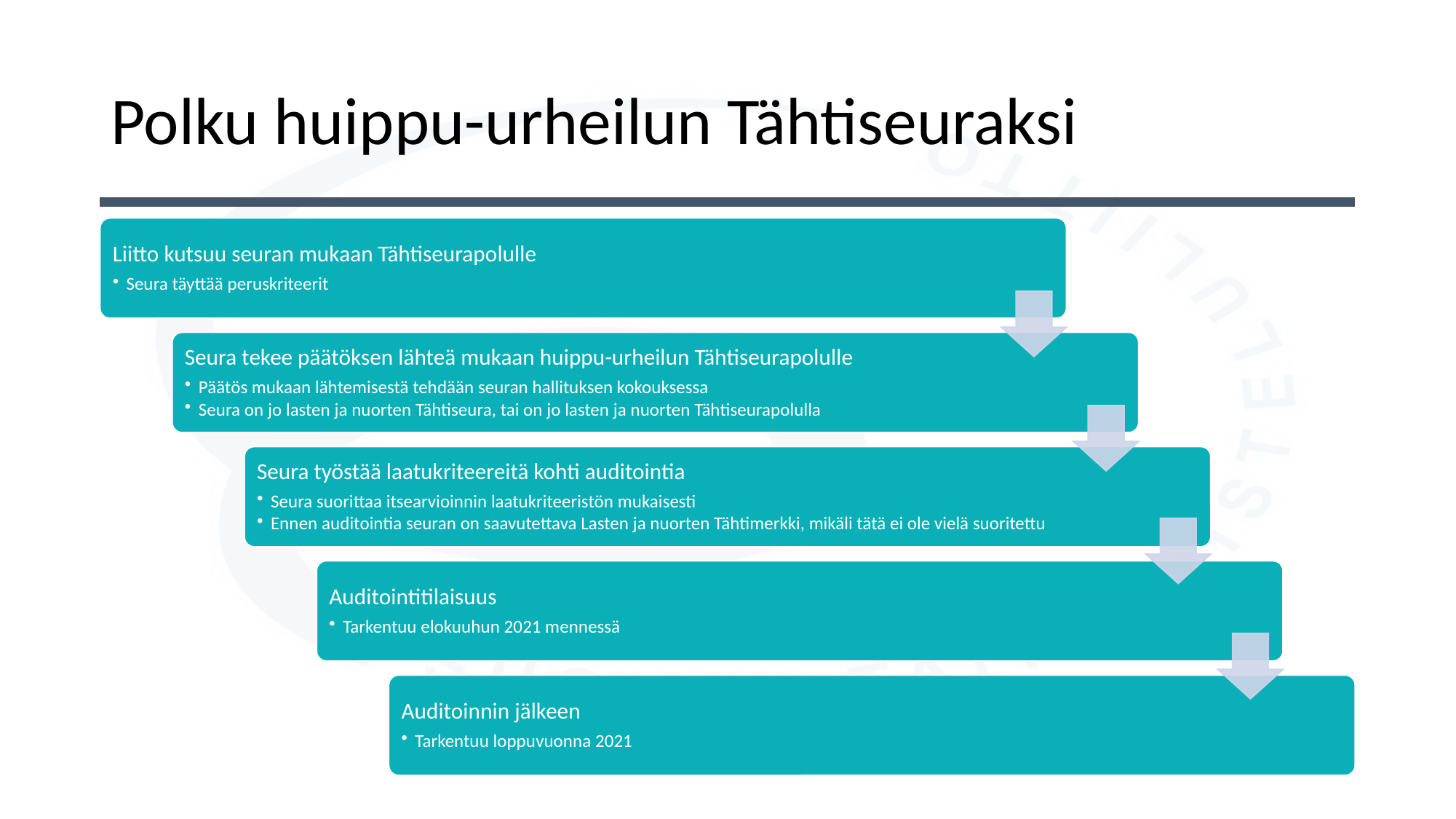

# Polku huippu-urheilun Tähtiseuraksi
Liitto kutsuu seuran mukaan Tähtiseurapolulle
Seura täyttää peruskriteerit
Seura tekee päätöksen lähteä mukaan huippu-urheilun Tähtiseurapolulle
Päätös mukaan lähtemisestä tehdään seuran hallituksen kokouksessa
Seura on jo lasten ja nuorten Tähtiseura, tai on jo lasten ja nuorten Tähtiseurapolulla
Seura työstää laatukriteereitä kohti auditointia
Seura suorittaa itsearvioinnin laatukriteeristön mukaisesti
Ennen auditointia seuran on saavutettava Lasten ja nuorten Tähtimerkki, mikäli tätä ei ole vielä suoritettu
Auditointitilaisuus
Tarkentuu elokuuhun 2021 mennessä
Auditoinnin jälkeen
Tarkentuu loppuvuonna 2021